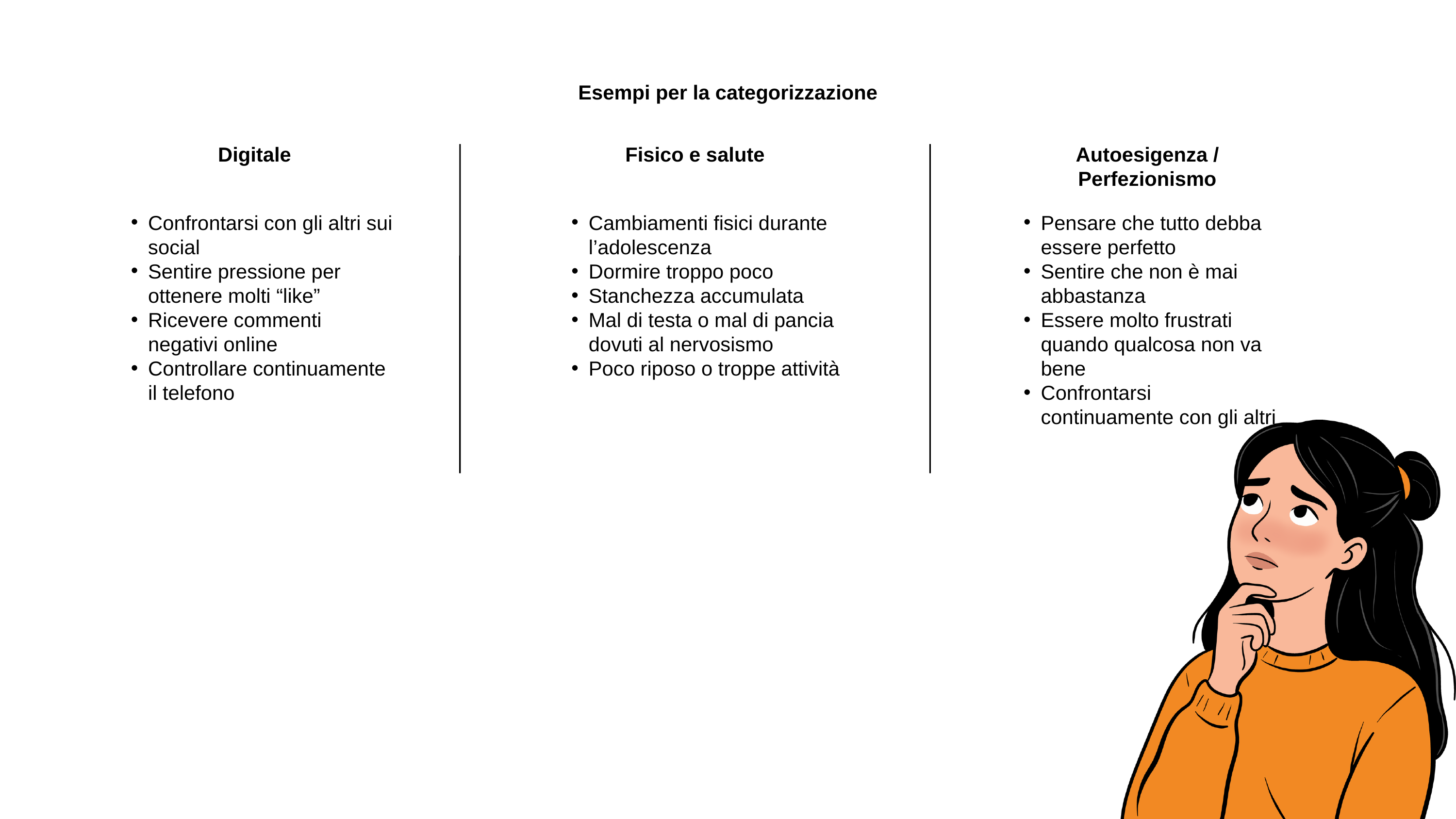

Esempi per la categorizzazione
Digitale
Fisico e salute
Autoesigenza / Perfezionismo

Confrontarsi con gli altri sui social
Sentire pressione per ottenere molti “like”
Ricevere commenti negativi online
Controllare continuamente il telefono
Cambiamenti fisici durante l’adolescenza
Dormire troppo poco
Stanchezza accumulata
Mal di testa o mal di pancia dovuti al nervosismo
Poco riposo o troppe attività
Pensare che tutto debba essere perfetto
Sentire che non è mai abbastanza
Essere molto frustrati quando qualcosa non va bene
Confrontarsi continuamente con gli altri